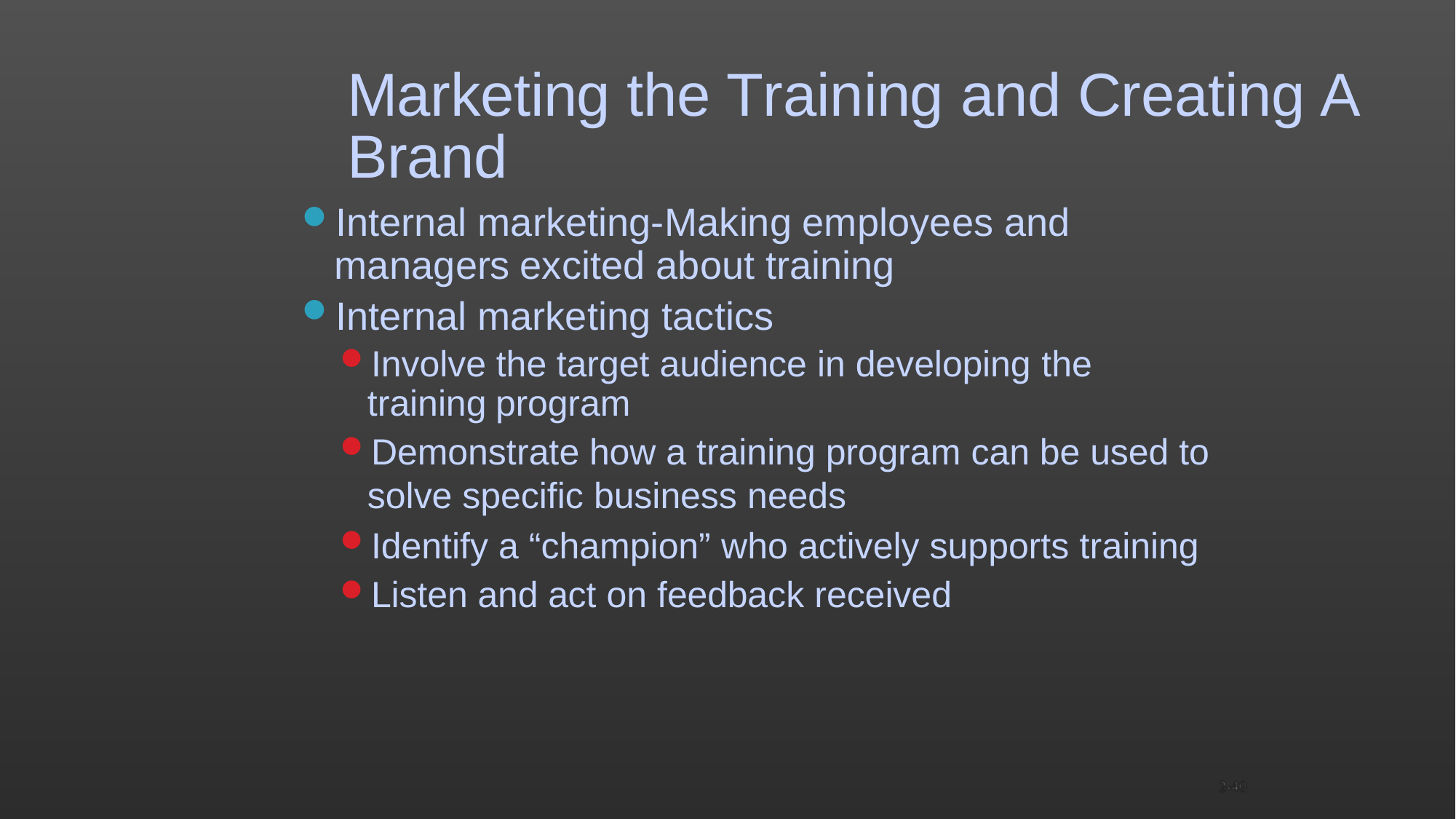

2-40
# Marketing the Training and Creating A
Brand
Internal marketing-Making employees and managers excited about training
Internal marketing tactics
Involve the target audience in developing the training program
Demonstrate how a training program can be used to
solve specific business needs
Identify a “champion” who actively supports training
Listen and act on feedback received